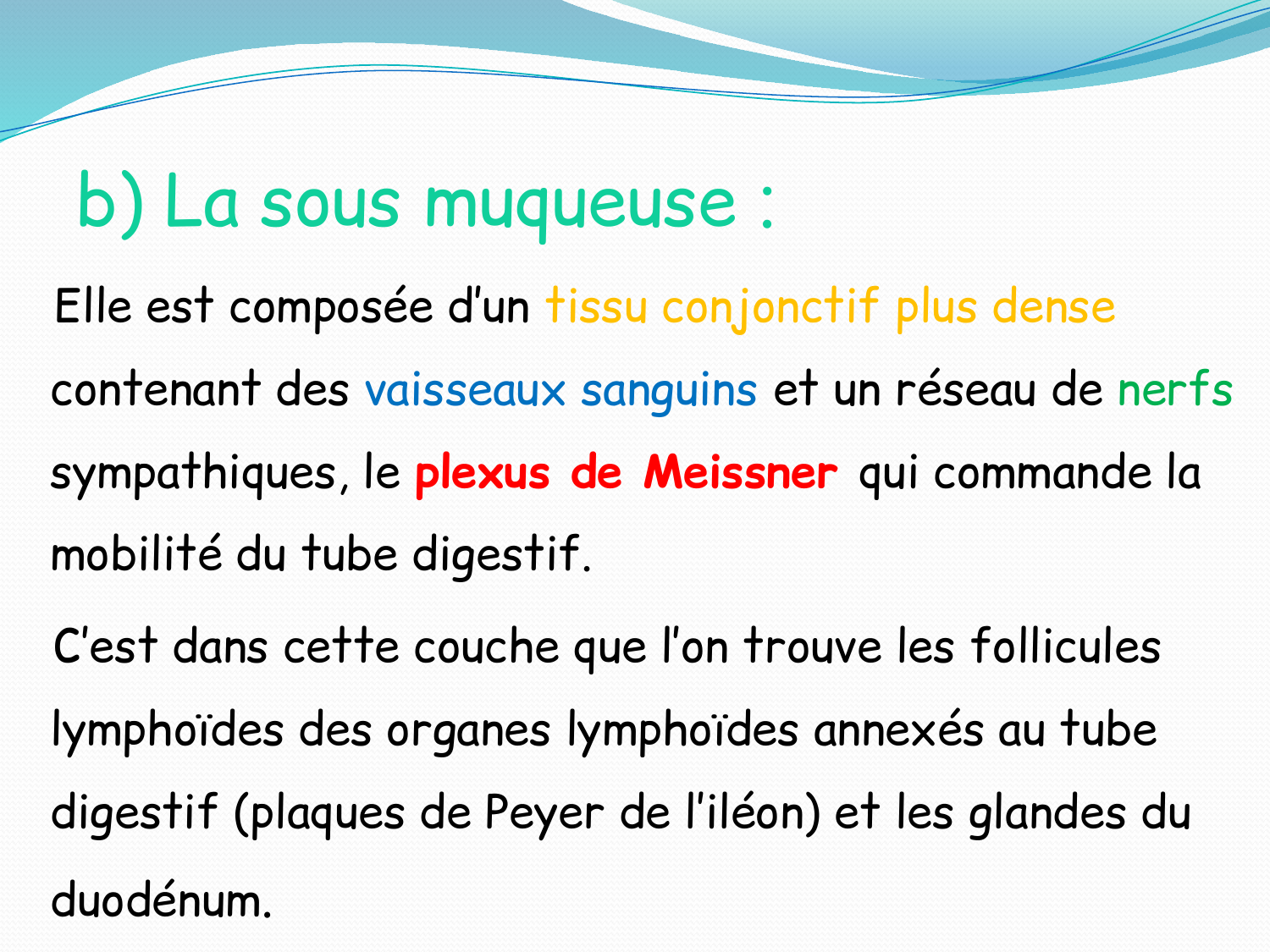

b) La sous muqueuse :
   Elle est composée d’un tissu conjonctif plus dense    contenant des vaisseaux sanguins et un réseau de nerfs sympathiques, le plexus de Meissner qui commande la mobilité du tube digestif.
   C’est dans cette couche que l’on trouve les follicules lymphoïdes des organes lymphoïdes annexés au tube digestif (plaques de Peyer de l’iléon) et les glandes du duodénum.